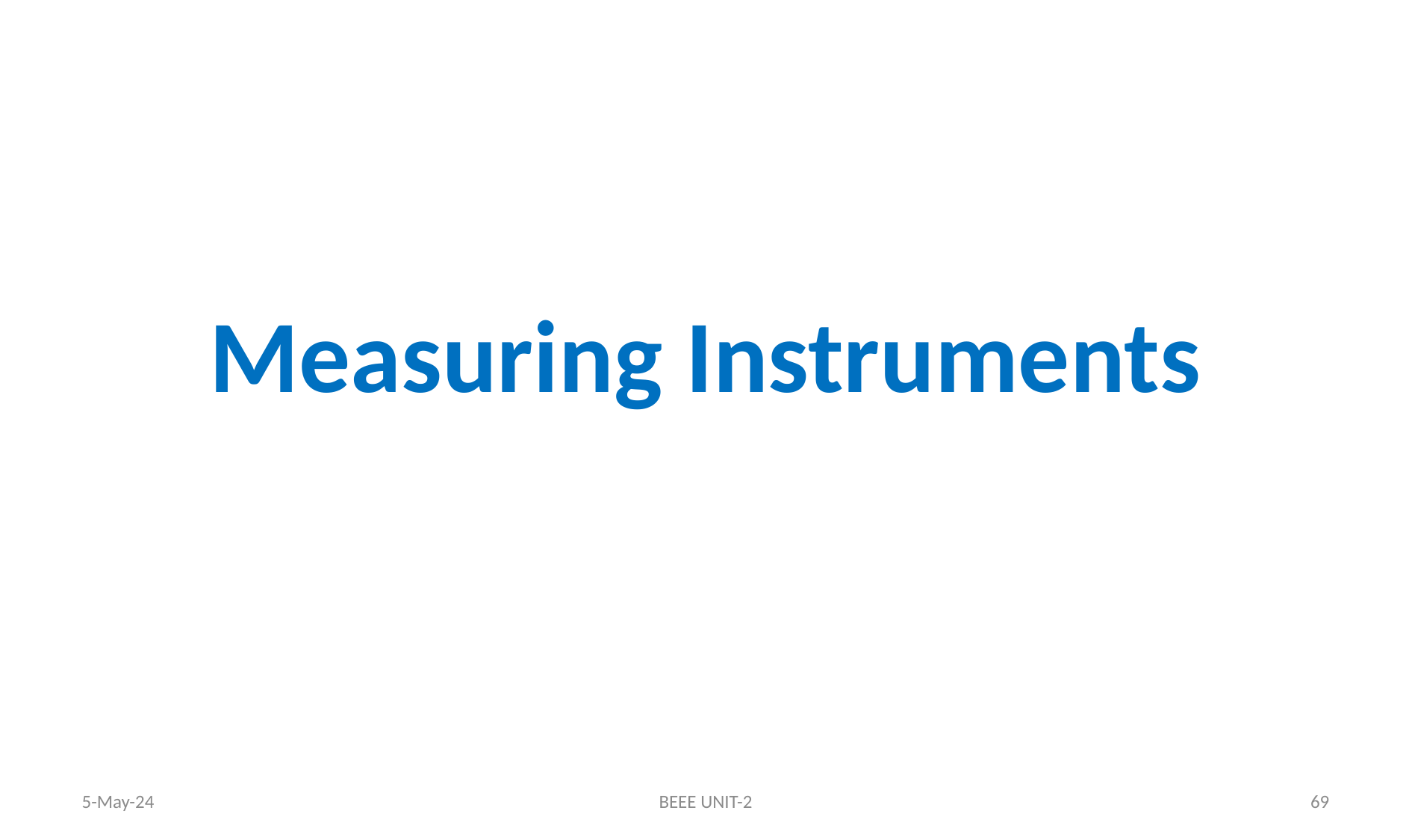

# Measuring Instruments
5-May-24
BEEE UNIT-2
69